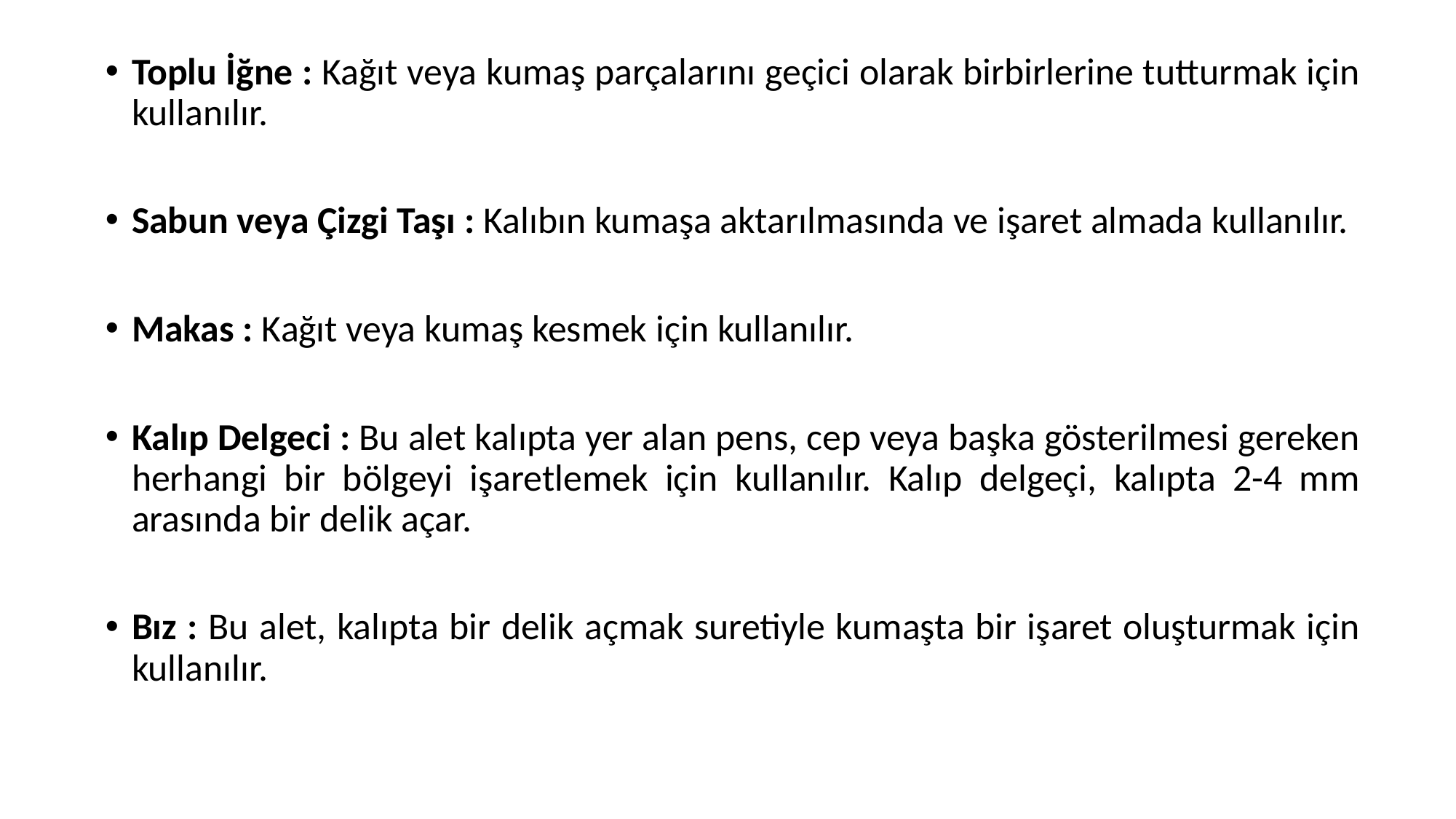

Toplu İğne : Kağıt veya kumaş parçalarını geçici olarak birbirlerine tutturmak için kullanılır.

Sabun veya Çizgi Taşı : Kalıbın kumaşa aktarılmasında ve işaret almada kullanılır.

Makas : Kağıt veya kumaş kesmek için kullanılır.

Kalıp Delgeci : Bu alet kalıpta yer alan pens, cep veya başka gösterilmesi gereken herhangi bir bölgeyi işaretlemek için kullanılır. Kalıp delgeçi, kalıpta 2-4 mm arasında bir delik açar.

Bız : Bu alet, kalıpta bir delik açmak suretiyle kumaşta bir işaret oluşturmak için kullanılır.